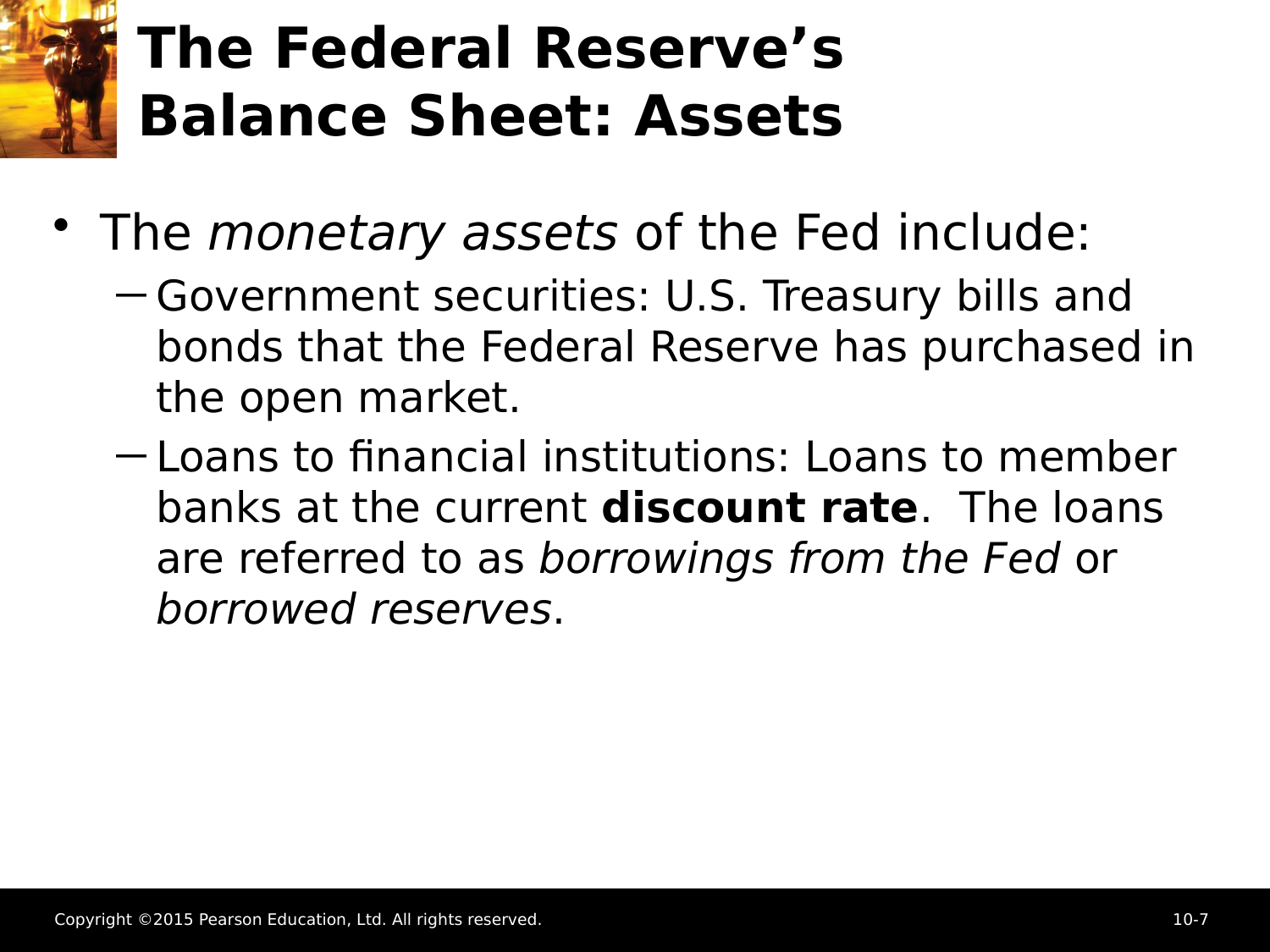

# The Federal Reserve’s Balance Sheet: Assets
The monetary assets of the Fed include:
Government securities: U.S. Treasury bills and bonds that the Federal Reserve has purchased in the open market.
Loans to financial institutions: Loans to member banks at the current discount rate.  The loans are referred to as borrowings from the Fed or borrowed reserves.